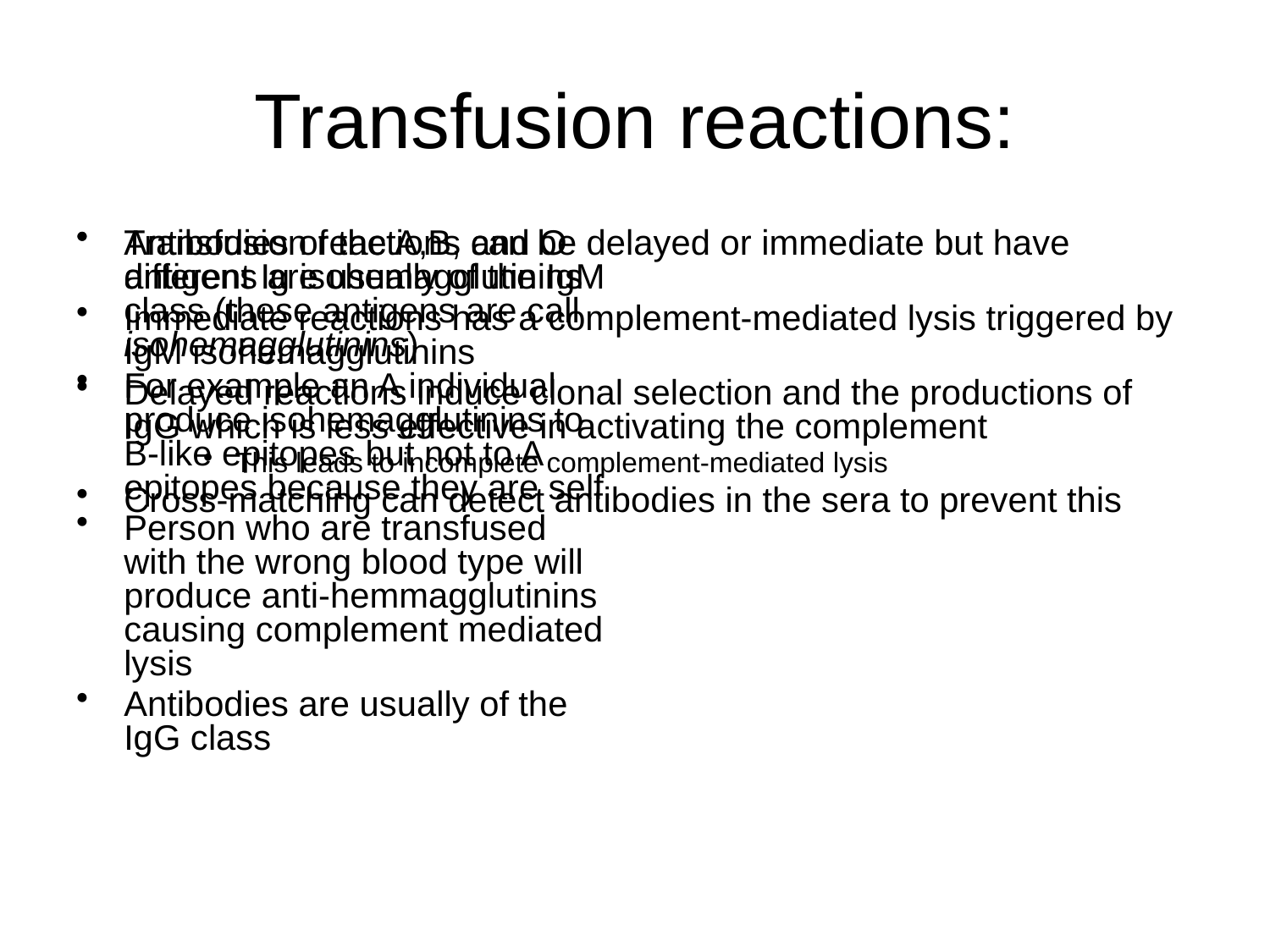

# Transfusion reactions:
Antibodies of the A,B, and O antigens are usually of the IgM class (these antigens are call isohemagglutinins)
For example an A individual produce isohemagglutinins to B-like epitopes but not to A epitopes because they are self
Person who are transfused with the wrong blood type will produce anti-hemmagglutinins causing complement mediated lysis
Antibodies are usually of the IgG class

Transfusion reactions can be delayed or immediate but have different Ig isohemagglutinins
Immediate reactions has a complement-mediated lysis triggered by IgM isohemagglutinins
Delayed reactions induce clonal selection and the productions of IgG which is less effective in activating the complement
This leads to incomplete complement-mediated lysis
Cross-matching can detect antibodies in the sera to prevent this